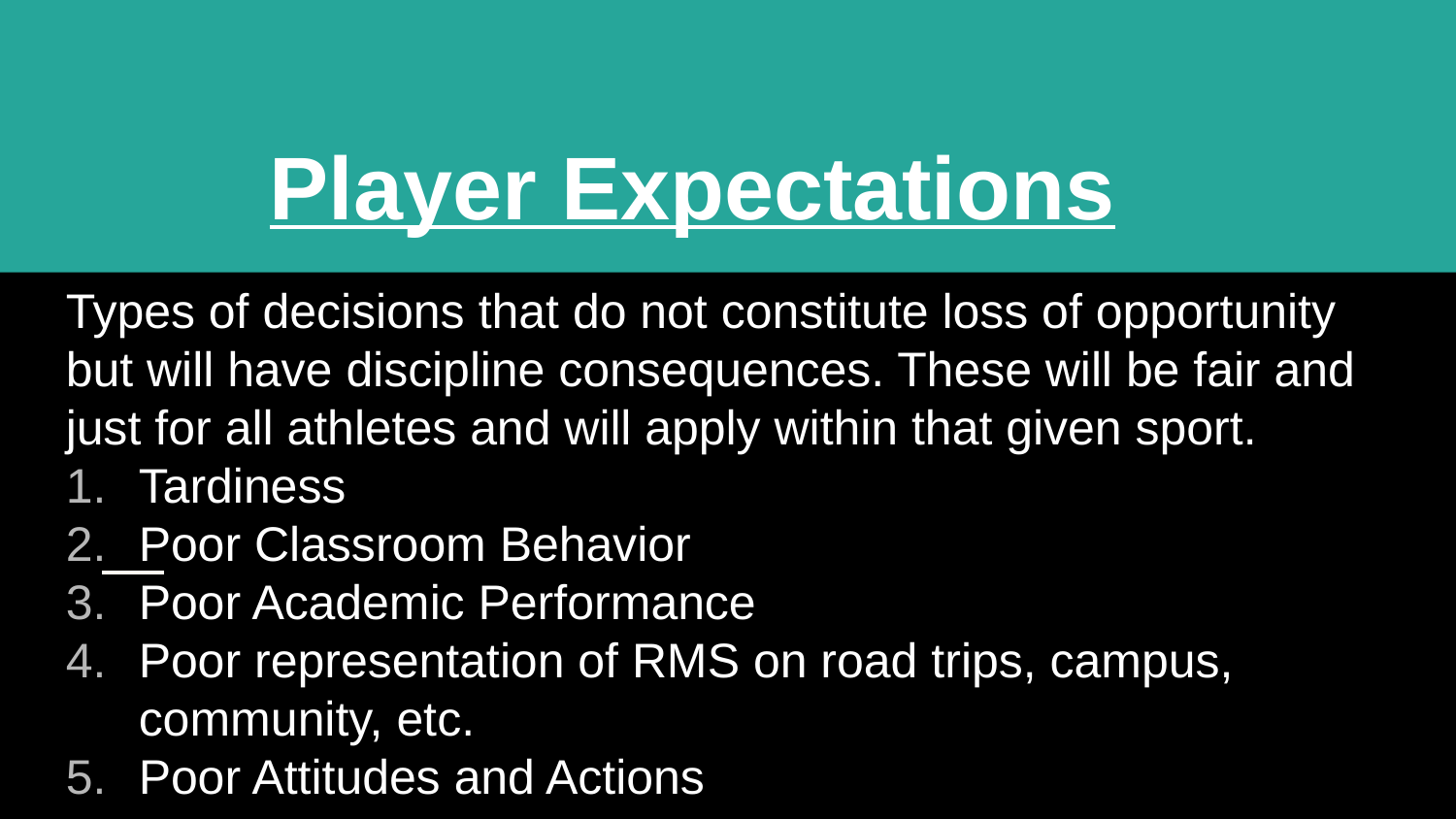

# Player Expectations
Types of decisions that do not constitute loss of opportunity but will have discipline consequences. These will be fair and just for all athletes and will apply within that given sport.
Tardiness
Poor Classroom Behavior
Poor Academic Performance
Poor representation of RMS on road trips, campus, community, etc.
Poor Attitudes and Actions
.